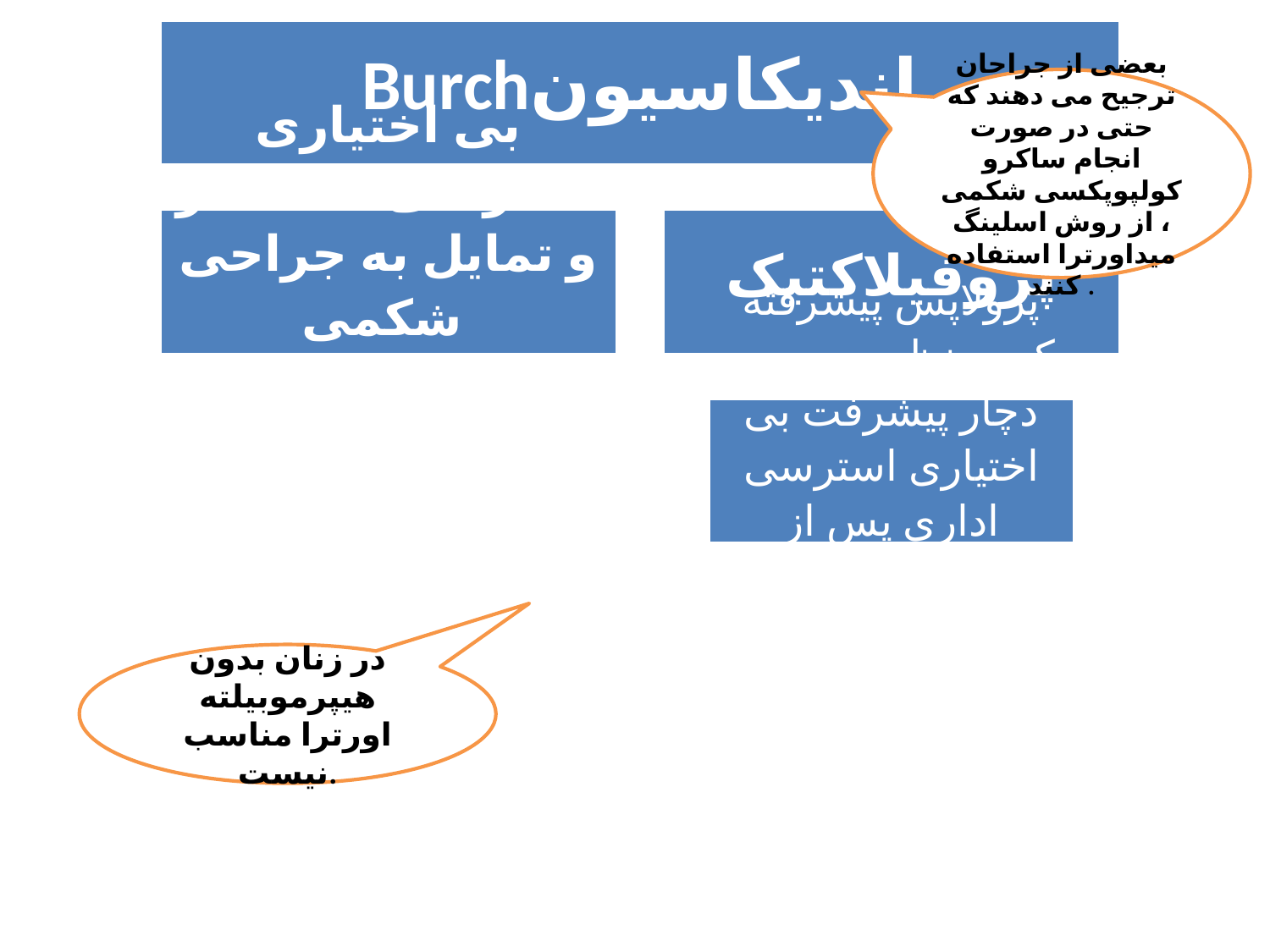

بعضی از جراحان ترجیح می دهند که حتی در صورت انجام ساکرو کولپوپکسی شکمی ، از روش اسلینگ میداورترا استفاده کنند .
در زنان بدون هیپرموبیلته اورترا مناسب نیست.